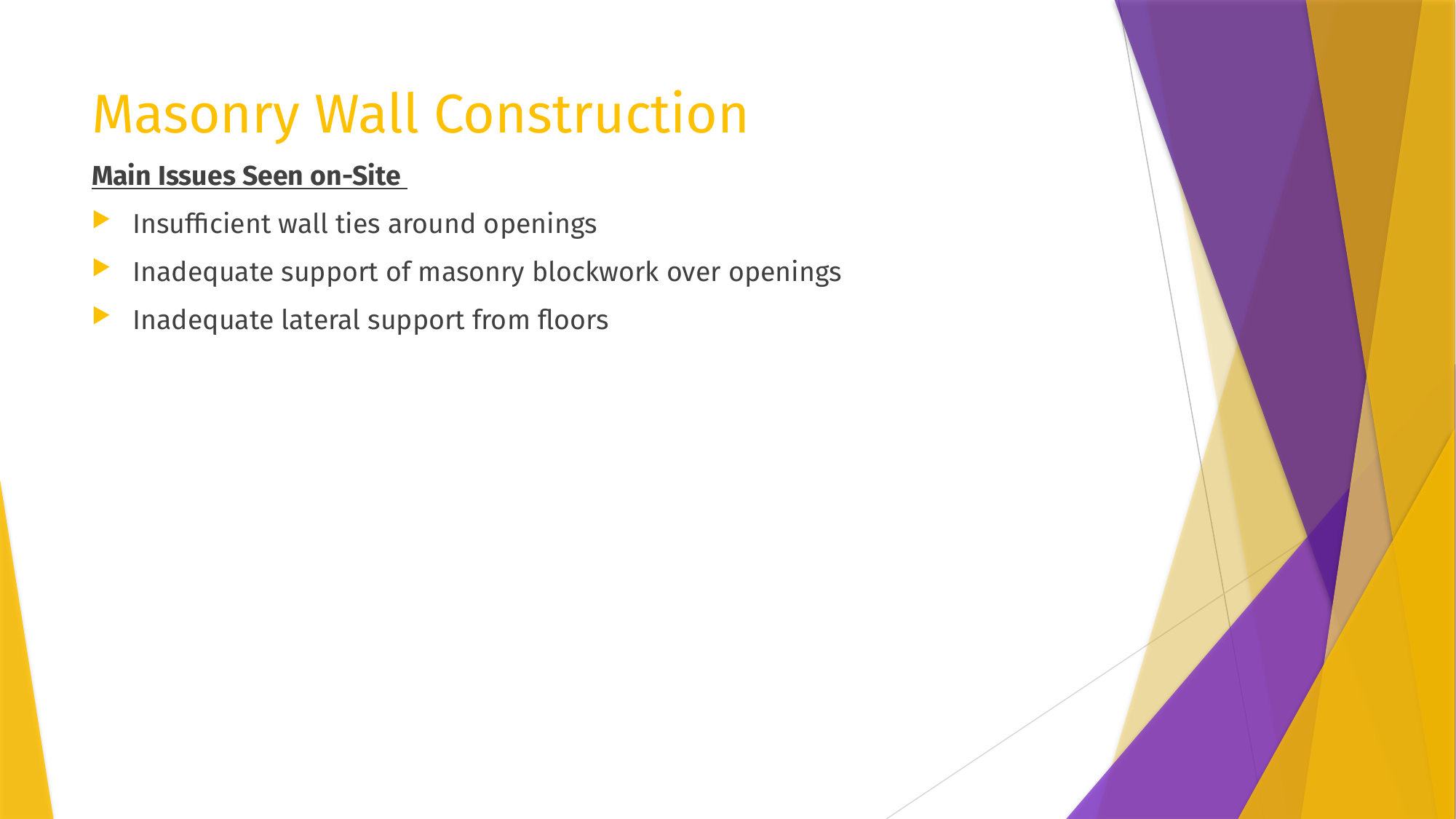

# Masonry Wall Construction
Main Issues Seen on-Site
Insufficient wall ties around openings
Inadequate support of masonry blockwork over openings
Inadequate lateral support from floors